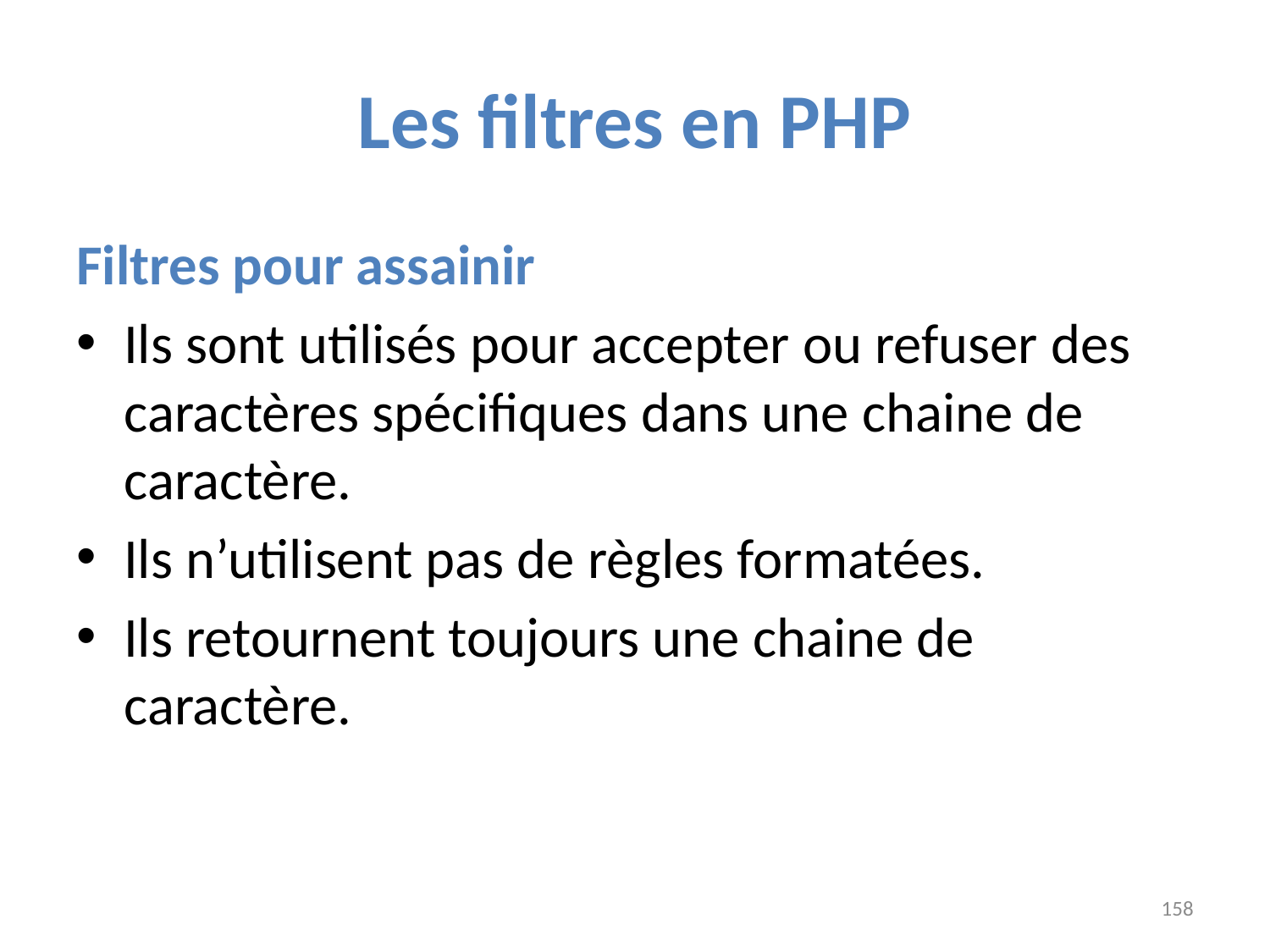

# Les filtres en PHP
Filtres pour assainir
Ils sont utilisés pour accepter ou refuser des caractères spécifiques dans une chaine de caractère.
Ils n’utilisent pas de règles formatées.
Ils retournent toujours une chaine de caractère.

158